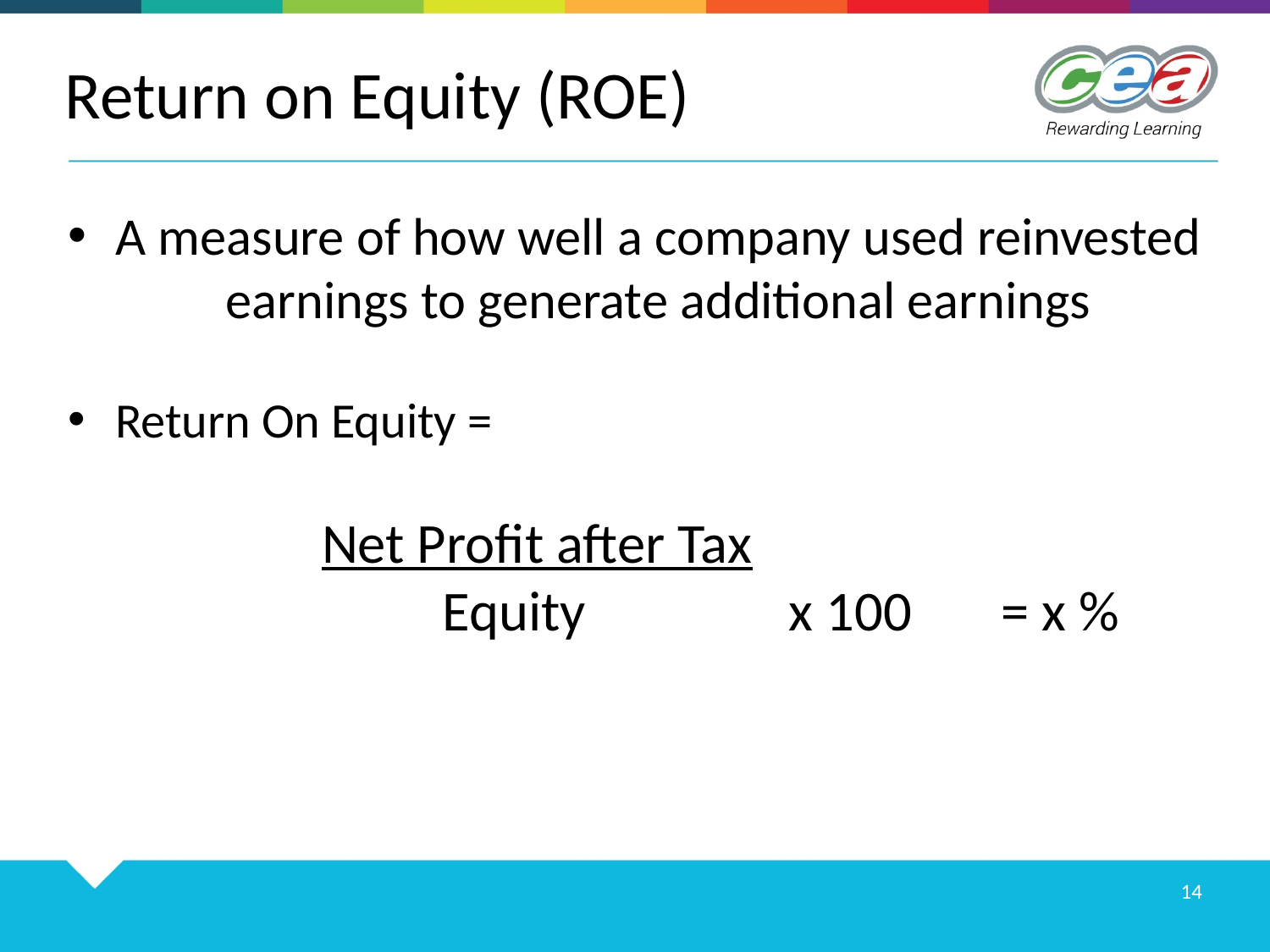

# Return on Equity (ROE)
A measure of how well a company used reinvested earnings to generate additional earnings

Return On Equity =

		Net Profit after Tax
                       Equity                x 100       = x %

14